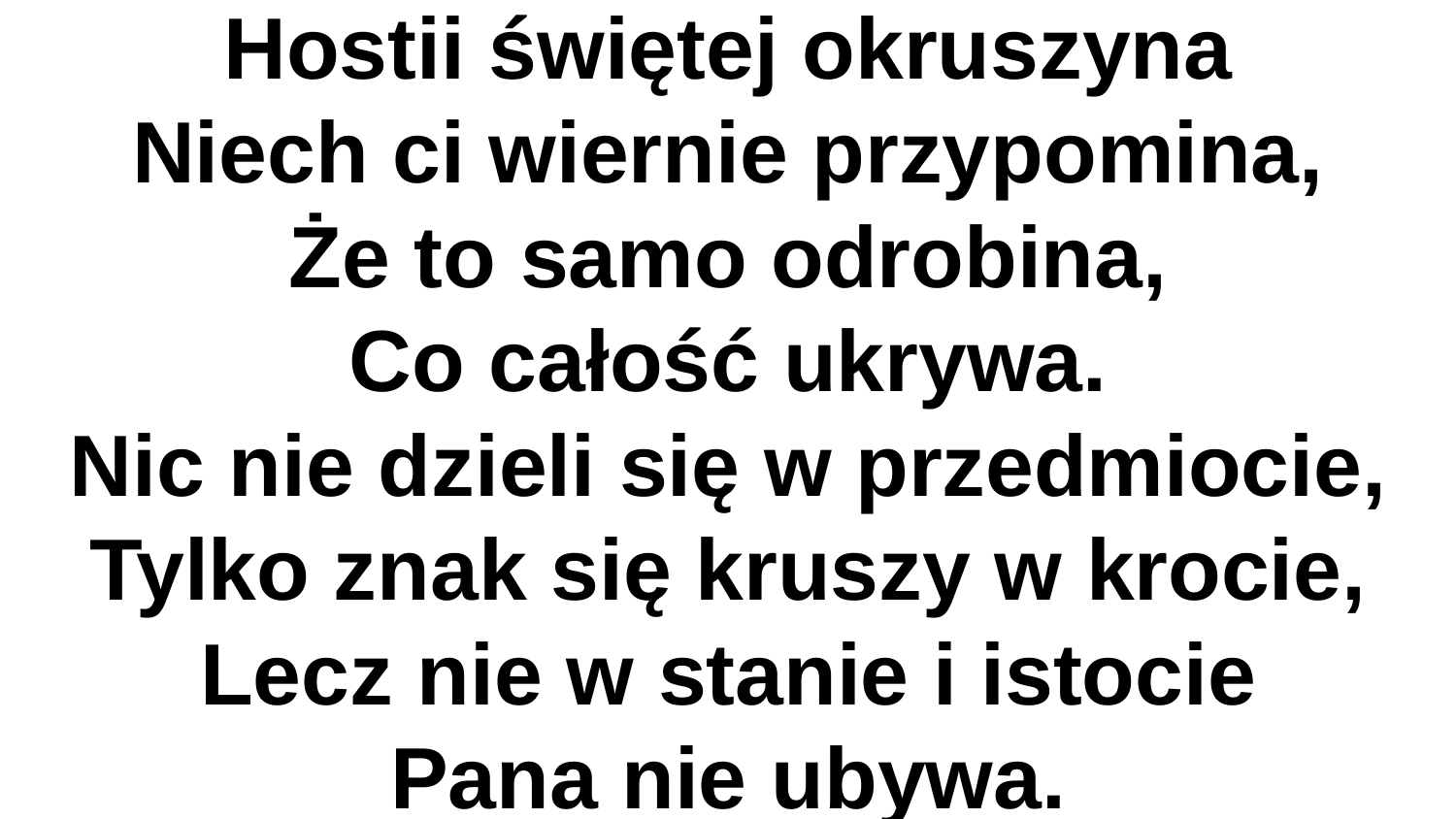

# Hostii świętej okruszyna
Niech ci wiernie przypomina,
Że to samo odrobina,
Co całość ukrywa.
Nic nie dzieli się w przedmiocie,
Tylko znak się kruszy w krocie,
Lecz nie w stanie i istocie
Pana nie ubywa.